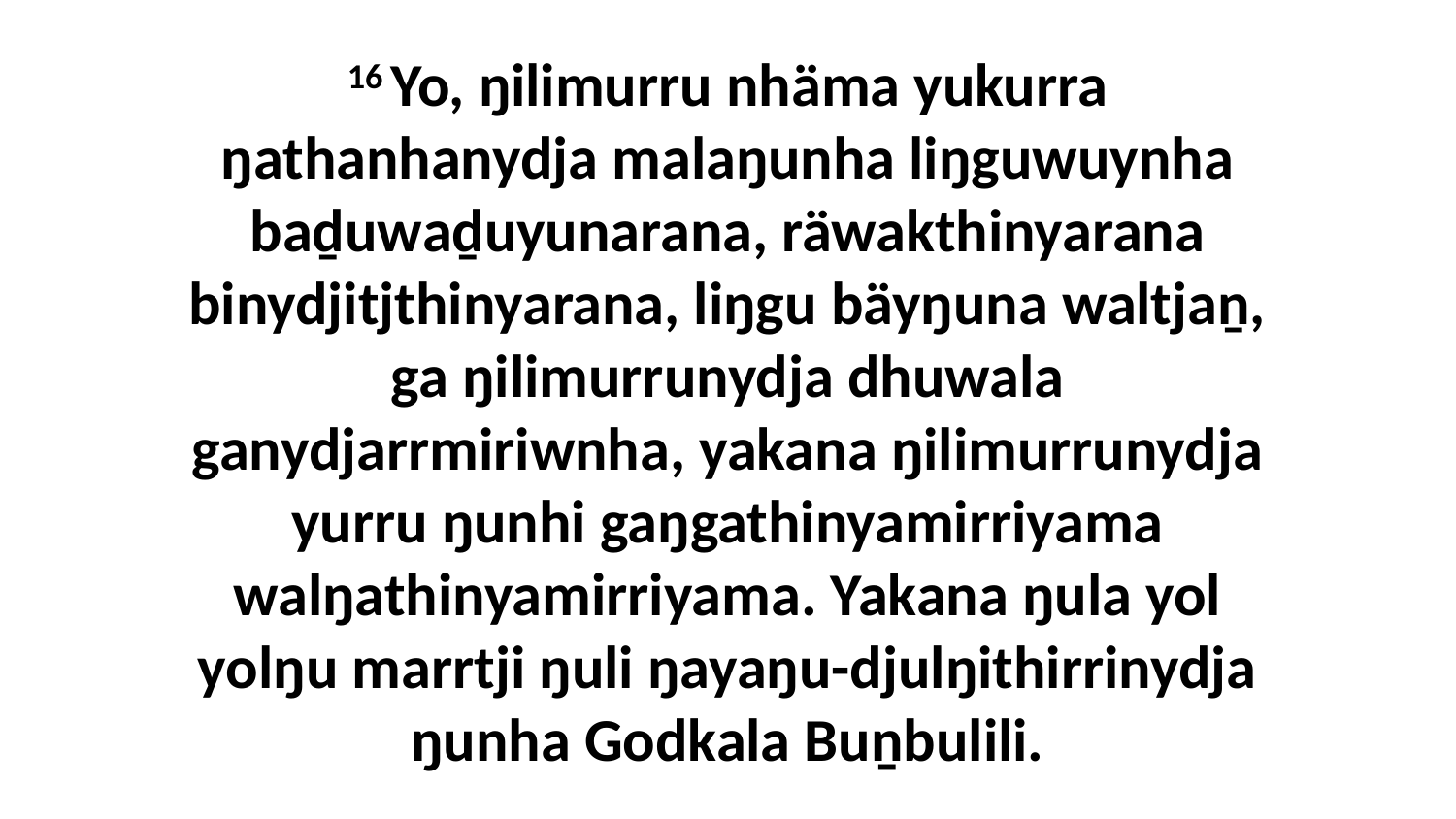

16 Yo, ŋilimurru nhäma yukurra ŋathanhanydja malaŋunha liŋguwuynha baḏuwaḏuyunarana, räwakthinyarana binydjitjthinyarana, liŋgu bäyŋuna waltjaṉ, ga ŋilimurrunydja dhuwala ganydjarrmiriwnha, yakana ŋilimurrunydja yurru ŋunhi gaŋgathinyamirriyama walŋathinyamirriyama. Yakana ŋula yol yolŋu marrtji ŋuli ŋayaŋu-djulŋithirrinydja ŋunha Godkala Buṉbulili.